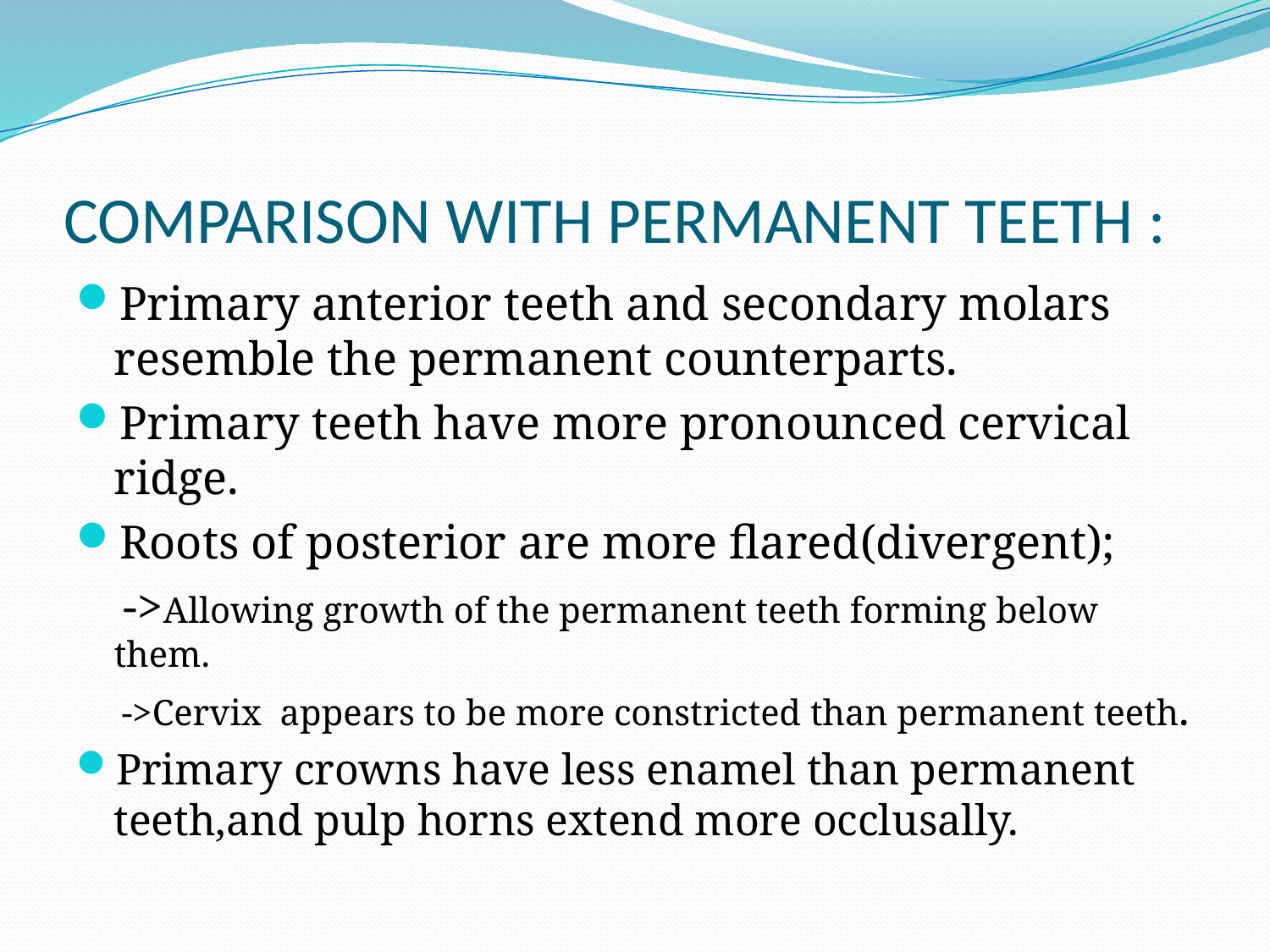

# COMPARISON WITH PERMANENT TEETH :
Primary anterior teeth and secondary molars resemble the permanent counterparts.
Primary teeth have more pronounced cervical ridge.
Roots of posterior are more flared(divergent);
    ->Allowing growth of the permanent teeth forming below them.
     ->Cervix  appears to be more constricted than permanent teeth.
Primary crowns have less enamel than permanent teeth,and pulp horns extend more occlusally.